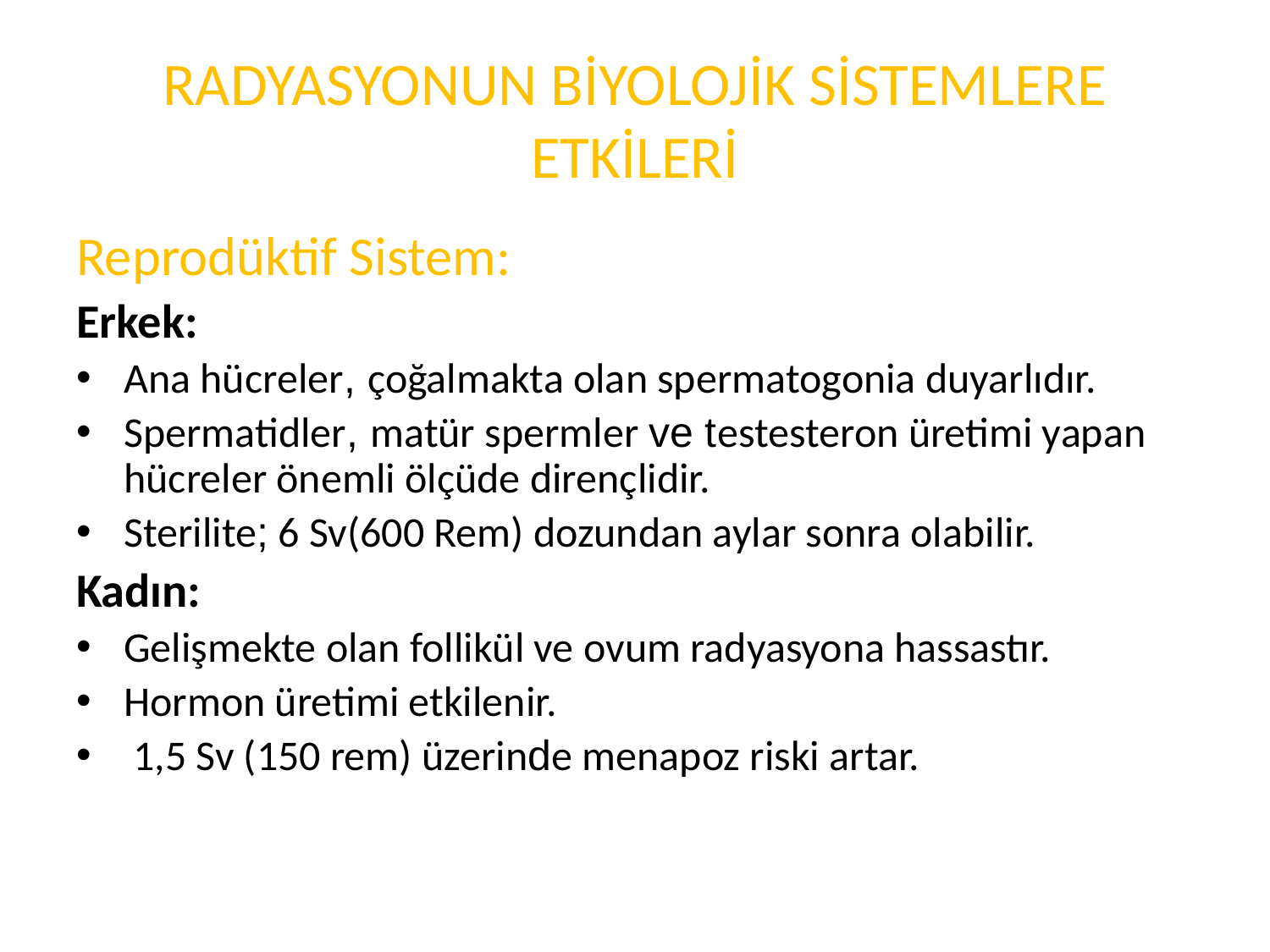

# RADYASYONUN BİYOLOJİK SİSTEMLERE ETKİLERİ
Reprodüktif Sistem:
Erkek:
Ana hücreler, çoğalmakta olan spermatogonia duyarlıdır.
Spermatidler, matür spermler ve testesteron üretimi yapan hücreler önemli ölçüde dirençlidir.
Sterilite; 6 Sv(600 Rem) dozundan aylar sonra olabilir.
Kadın:
Gelişmekte olan follikül ve ovum radyasyona hassastır.
Hormon üretimi etkilenir.
 1,5 Sv (150 rem) üzerinde menapoz riski artar.